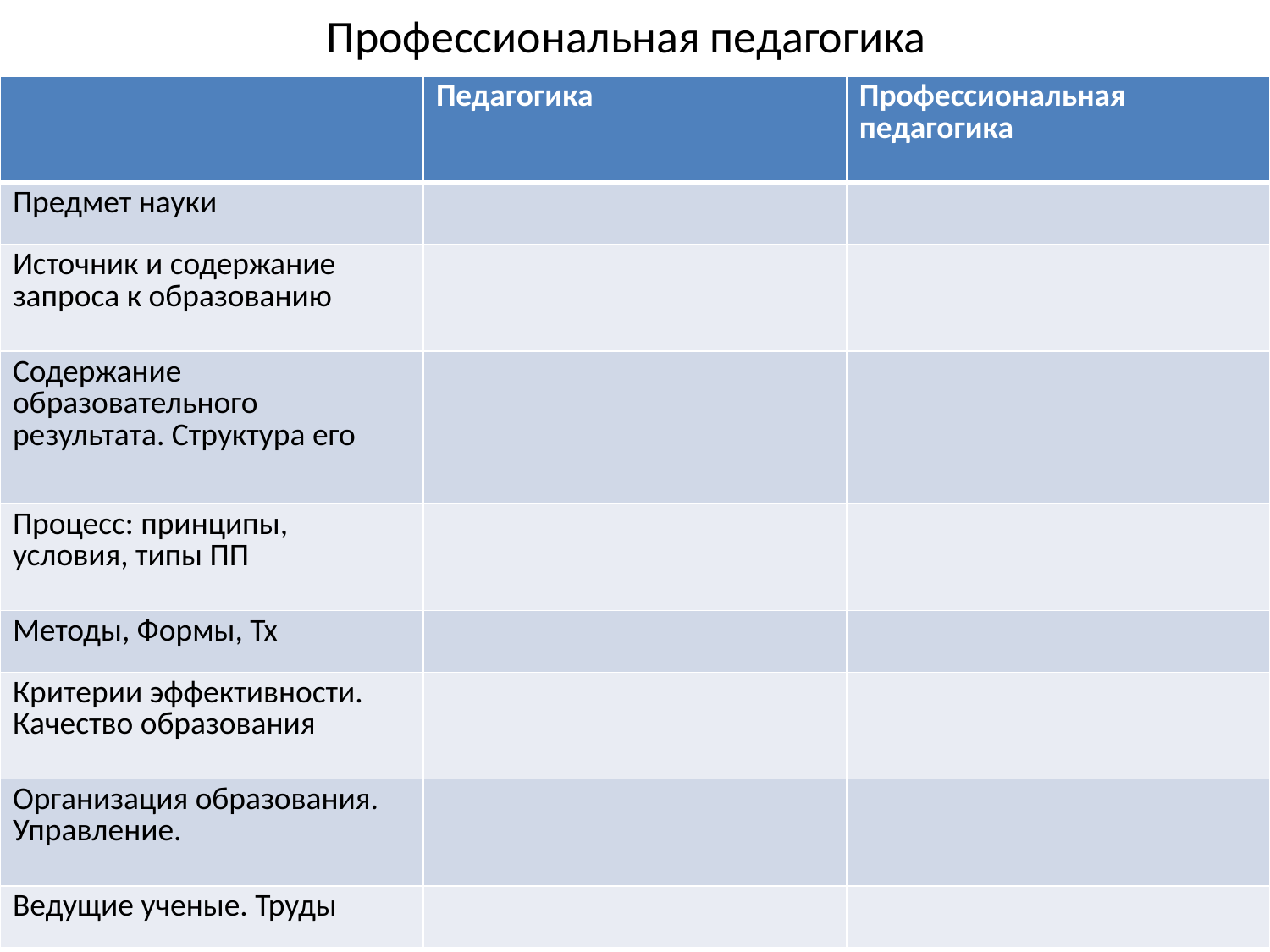

# Профессиональная педагогика
|  | Педагогика | Профессиональная педагогика |
| --- | --- | --- |
| Предмет науки |  |  |
| Источник и содержание запроса к образованию |  |  |
| Содержание образовательного результата. Структура его |  |  |
| Процесс: принципы, условия, типы ПП |  |  |
| Методы, Формы, Тх |  |  |
| Критерии эффективности. Качество образования |  |  |
| Организация образования. Управление. |  |  |
| Ведущие ученые. Труды |  |  |